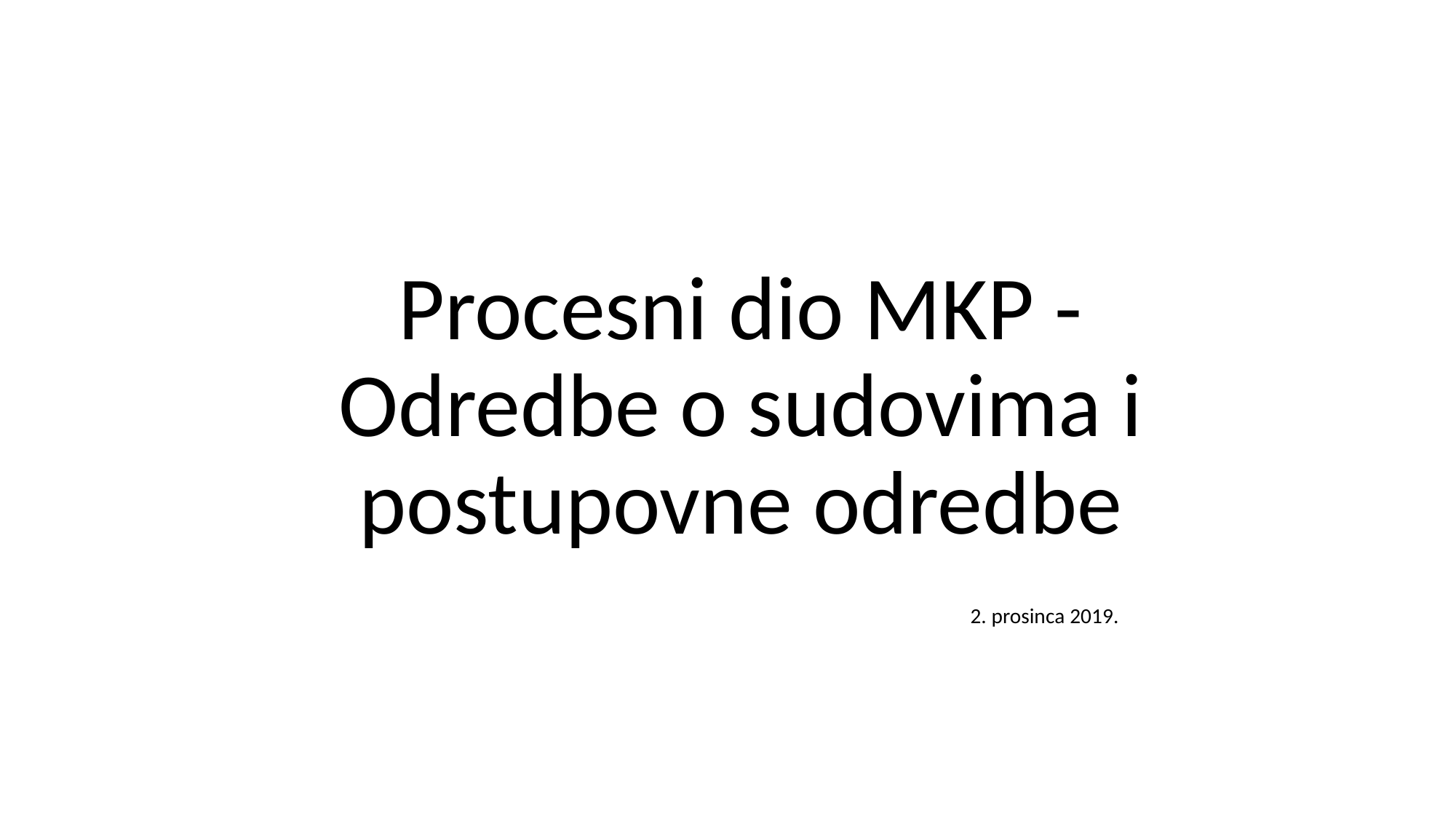

# Procesni dio MKP - Odredbe o sudovima i postupovne odredbe

2. prosinca 2019.